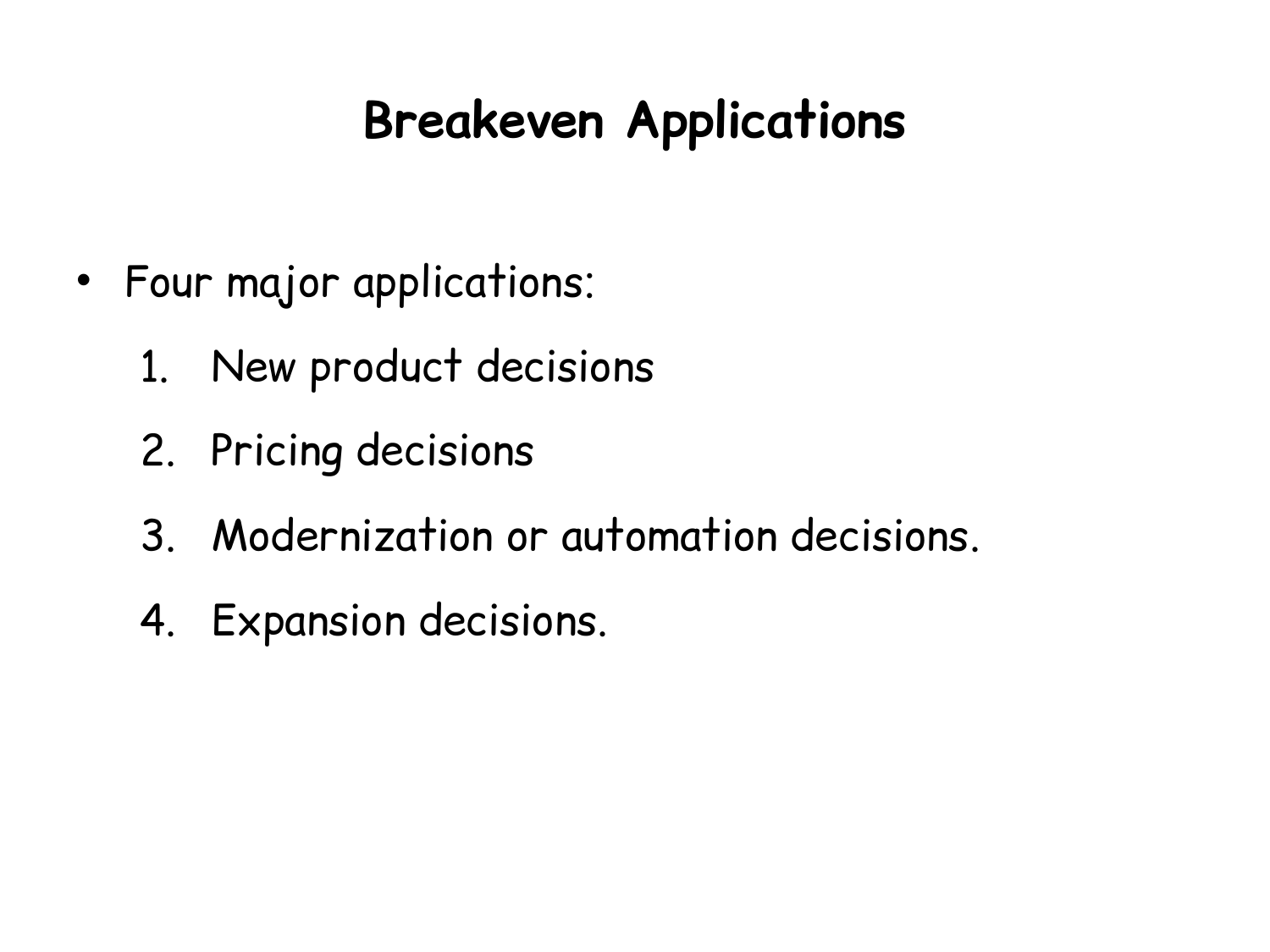

# Breakeven Applications
Four major applications:
New product decisions
Pricing decisions
Modernization or automation decisions.
Expansion decisions.